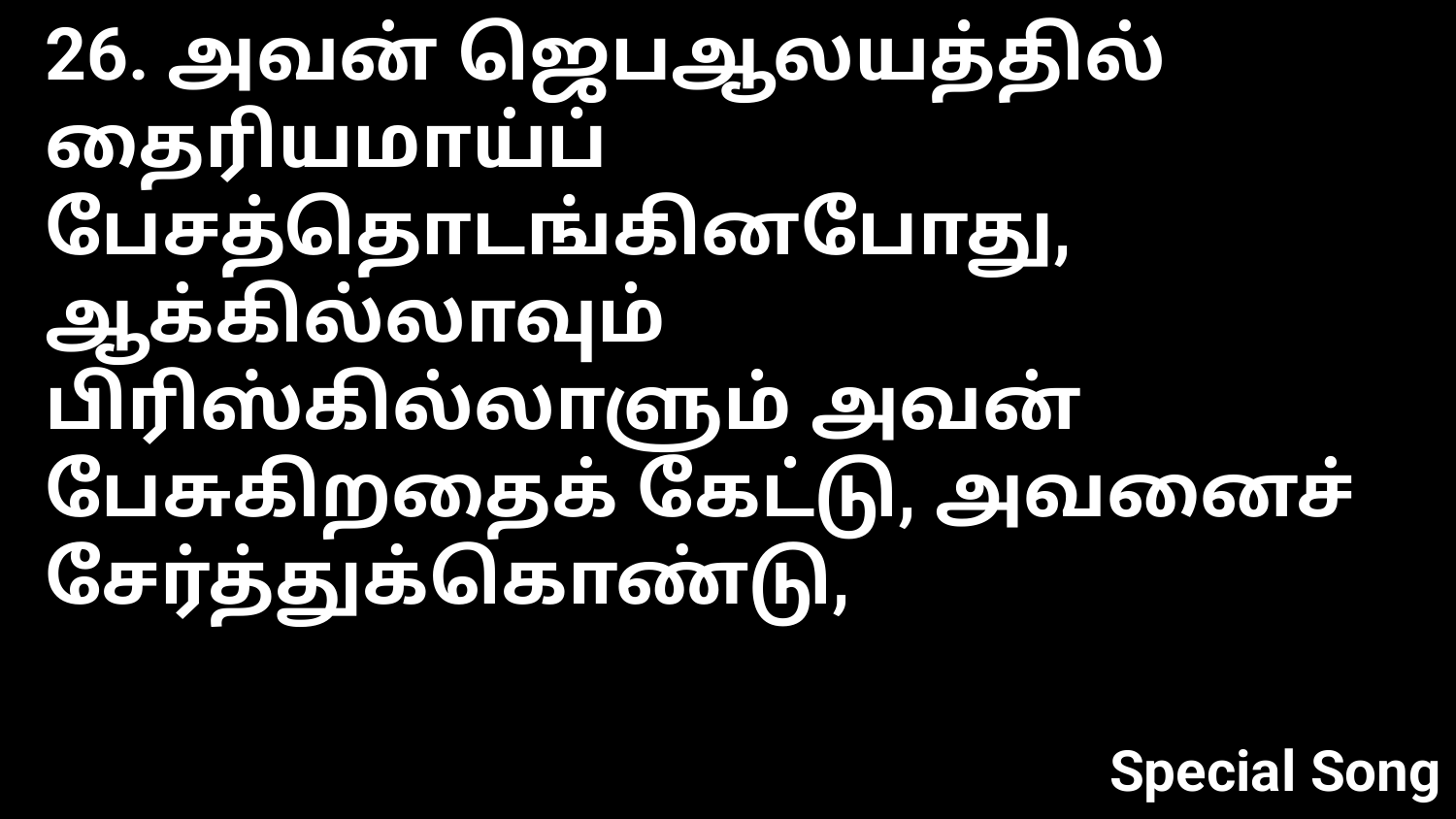

26. அவன் ஜெபஆலயத்தில் தைரியமாய்ப் பேசத்தொடங்கினபோது, ஆக்கில்லாவும் பிரிஸ்கில்லாளும் அவன் பேசுகிறதைக் கேட்டு, அவனைச் சேர்த்துக்கொண்டு,

Special Song